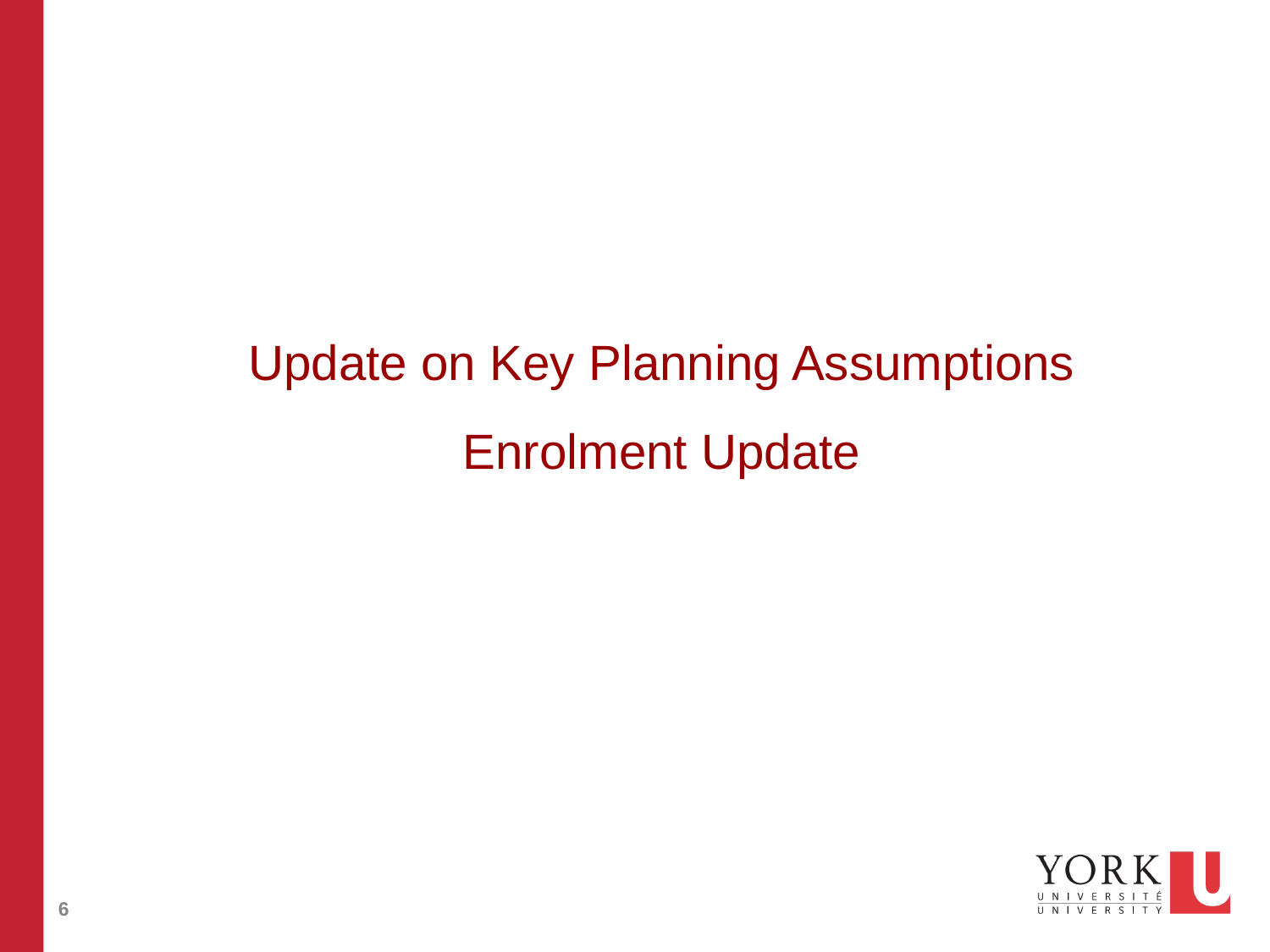

# Update on Key Planning Assumptions Enrolment Update